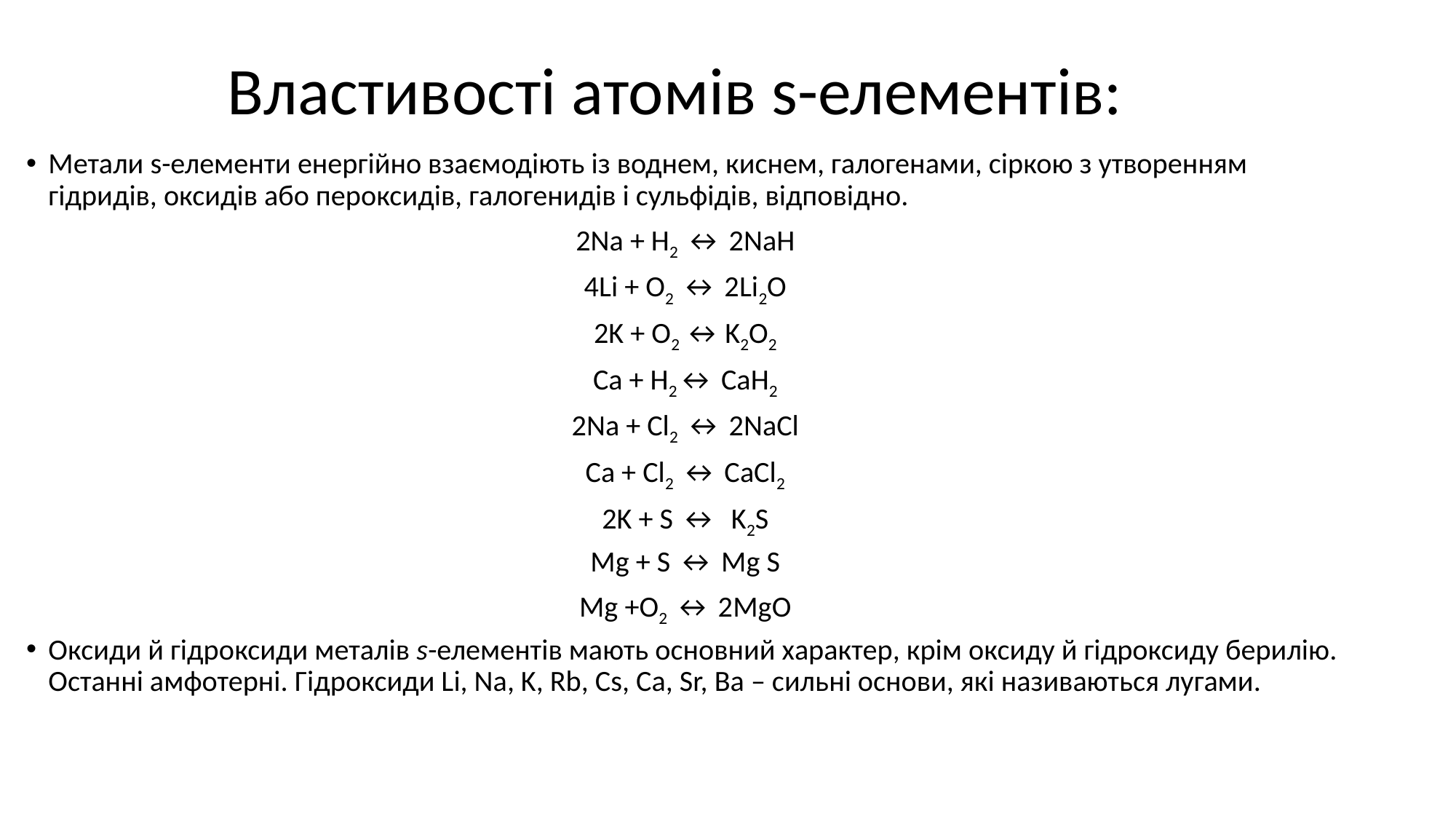

# Властивості атомів s-елементів:
Метали s-елементи енергійно взаємодіють із воднем, киснем, галогенами, сіркою з утворенням гідридів, оксидів або пероксидів, галогенидів і сульфідів, відповідно.
2Na + H2 ↔ 2NaН
4Li + O2 ↔ 2Li2O
2K + O2 ↔ K2O2
Ca + H2↔ CaН2
2Na + Cl2 ↔ 2NaCl
Ca + Cl2 ↔ CaCl2
2K + S ↔  K2S
Mg + S ↔ Mg S
Mg +O2 ↔ 2MgО
Оксиди й гідроксиди металів s-елементів мають основний характер, крім оксиду й гідроксиду берилію. Останні амфотерні. Гідроксиди Li, Na, K, Rb, Cs, Ca, Sr, Ba – сильні основи, які називаються лугами.